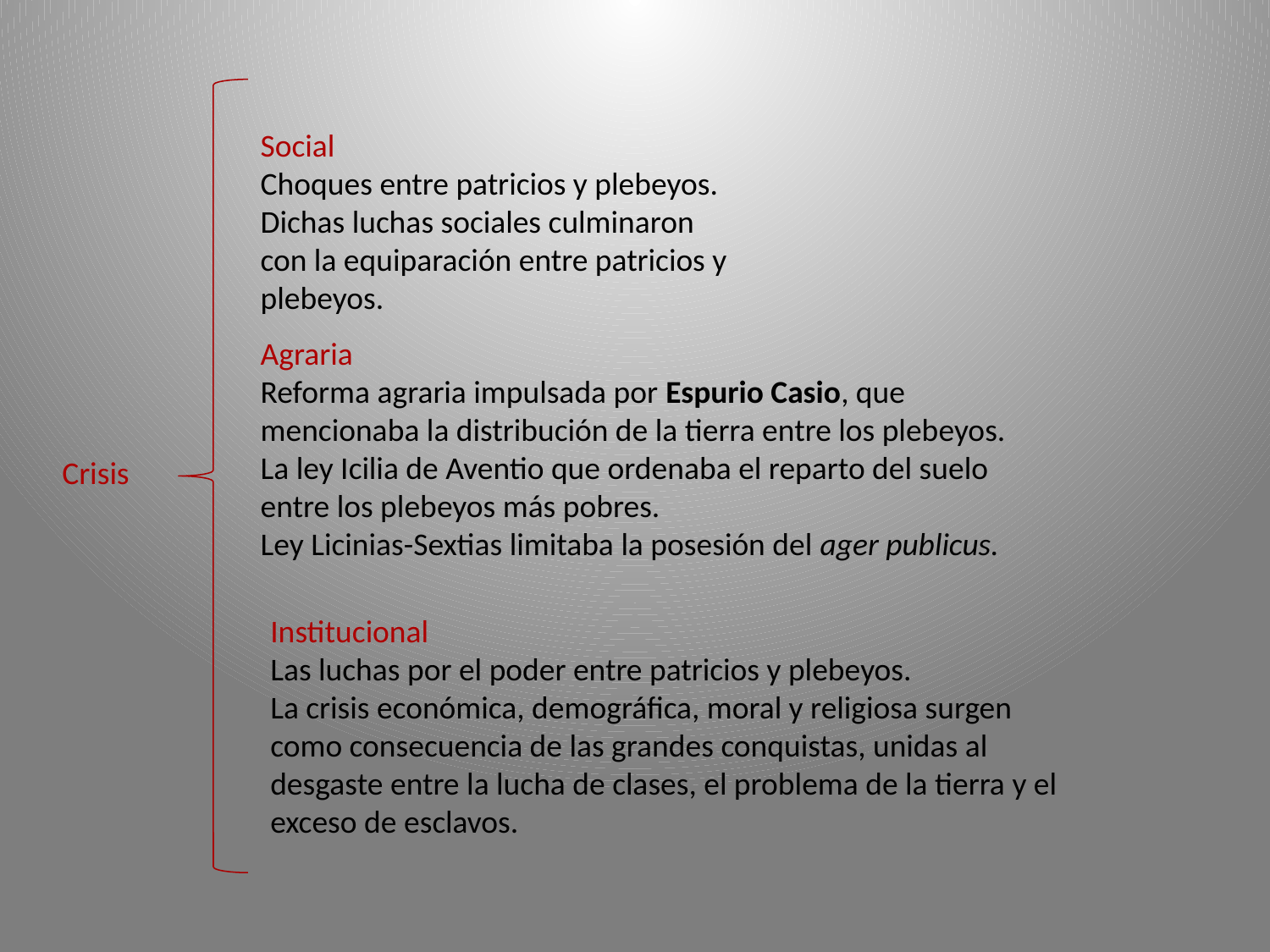

Social
Choques entre patricios y plebeyos.
Dichas luchas sociales culminaron con la equiparación entre patricios y plebeyos.

Agraria
Reforma agraria impulsada por Espurio Casio, que mencionaba la distribución de la tierra entre los plebeyos.
La ley Icilia de Aventio que ordenaba el reparto del suelo entre los plebeyos más pobres.
Ley Licinias-Sextias limitaba la posesión del ager publicus.

Crisis
Institucional
Las luchas por el poder entre patricios y plebeyos.
La crisis económica, demográfica, moral y religiosa surgen como consecuencia de las grandes conquistas, unidas al desgaste entre la lucha de clases, el problema de la tierra y el exceso de esclavos.